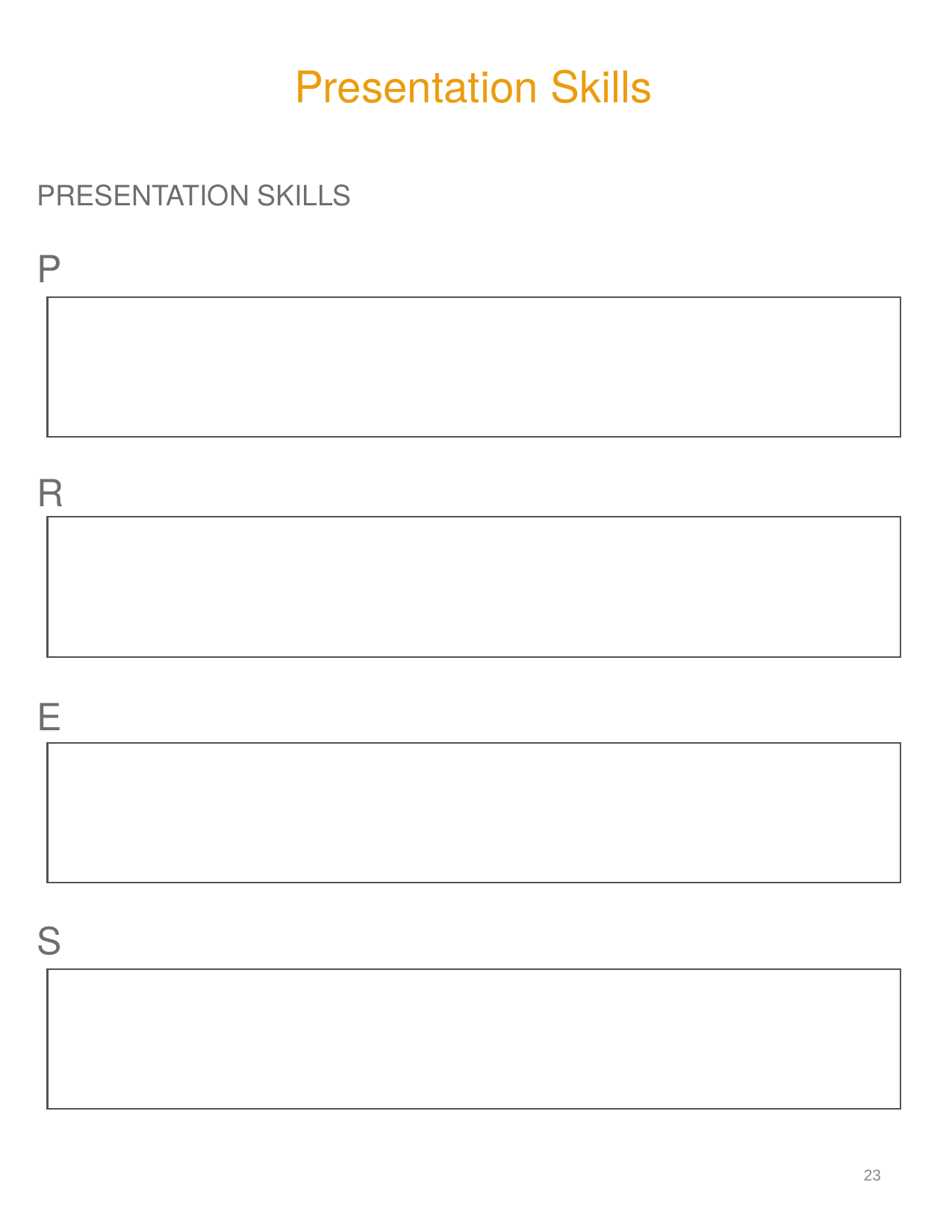

Presentation Skills
PRESENTATION SKILLS

P
R
E
S

23